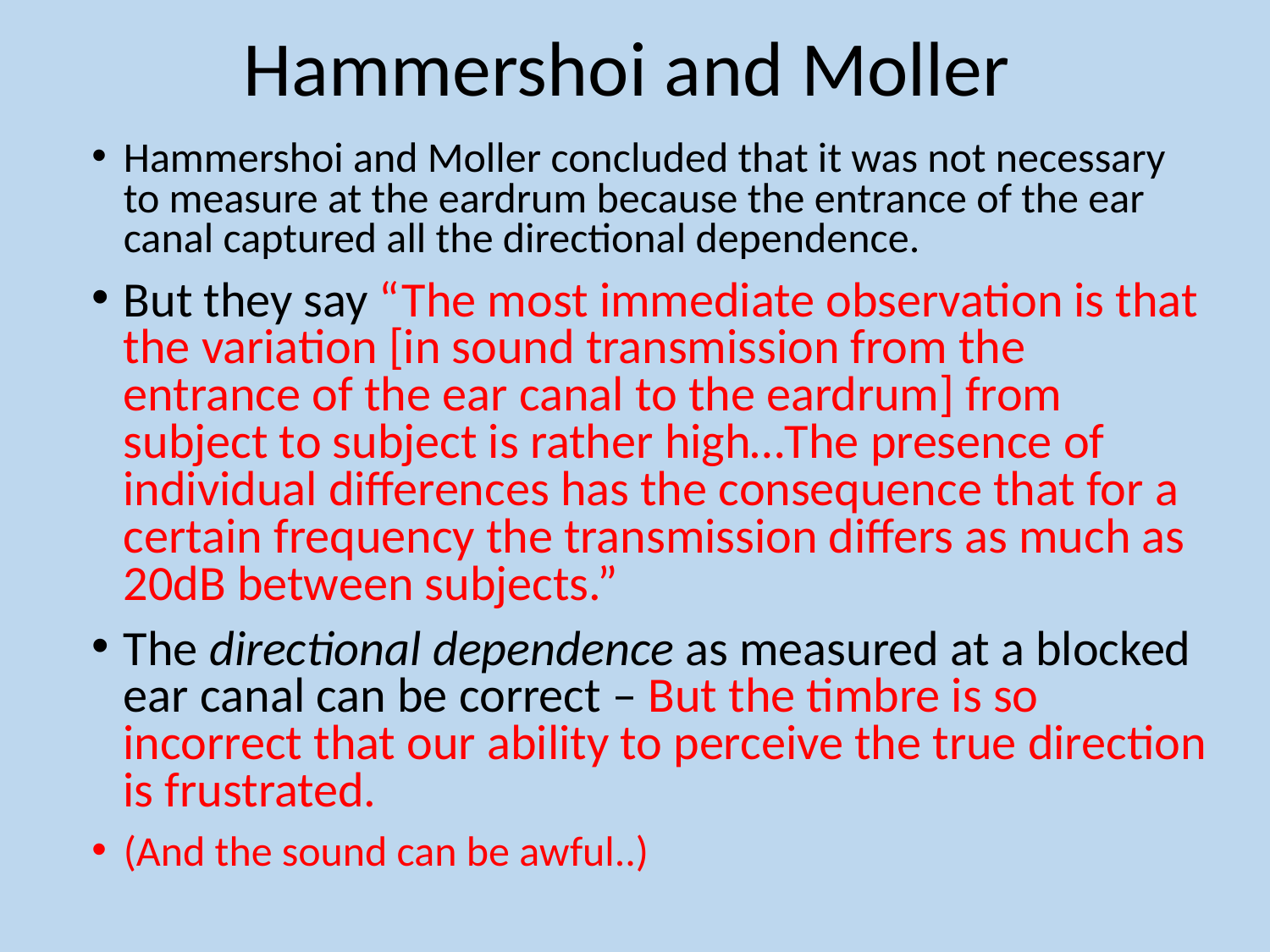

# Hammershoi and Moller
Hammershoi and Moller concluded that it was not necessary to measure at the eardrum because the entrance of the ear canal captured all the directional dependence.
But they say “The most immediate observation is that the variation [in sound transmission from the entrance of the ear canal to the eardrum] from subject to subject is rather high…The presence of individual differences has the consequence that for a certain frequency the transmission differs as much as 20dB between subjects.”
The directional dependence as measured at a blocked ear canal can be correct – But the timbre is so incorrect that our ability to perceive the true direction is frustrated.
(And the sound can be awful..)